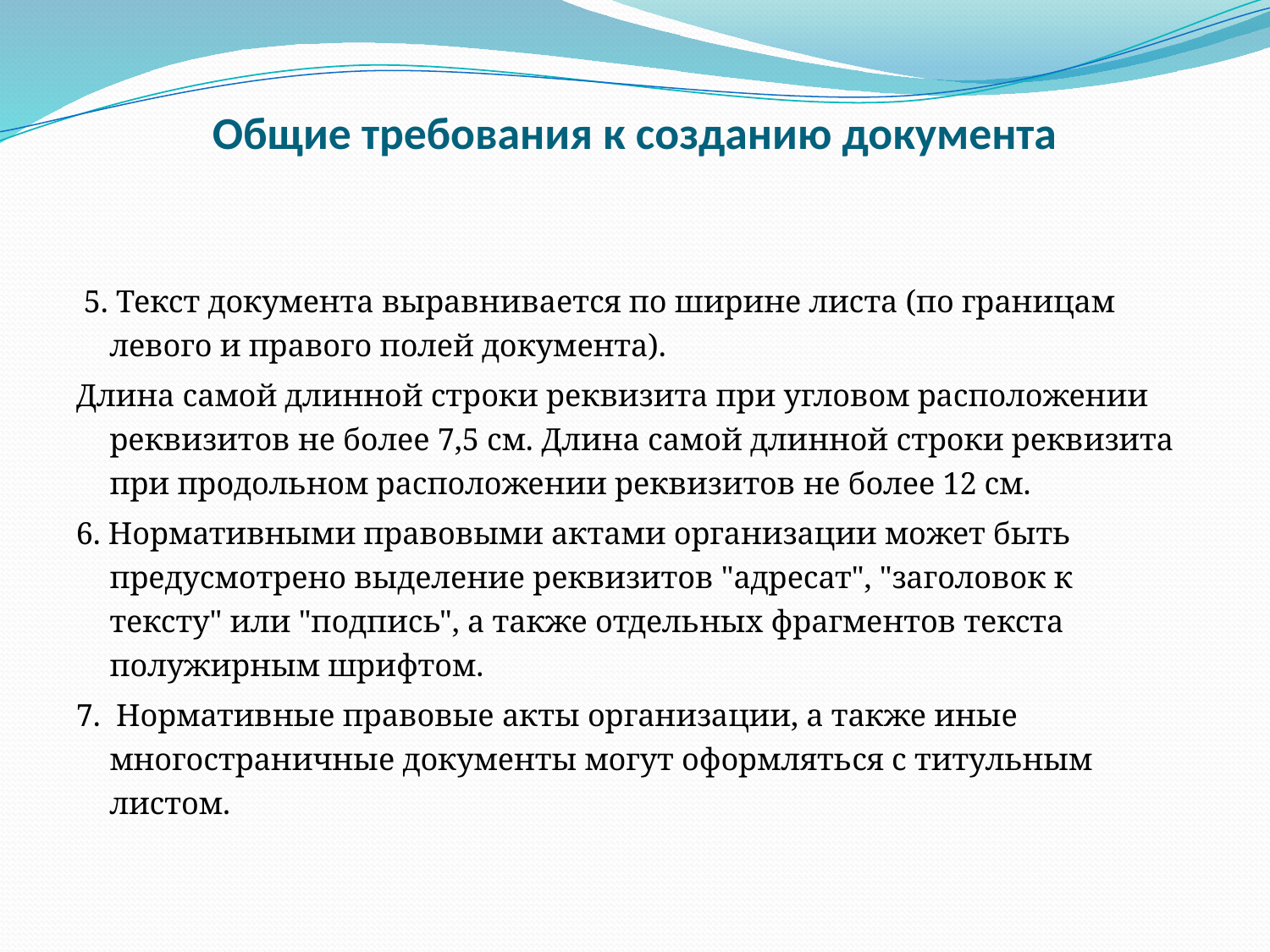

# Общие требования к созданию документа
 5. Текст документа выравнивается по ширине листа (по границам левого и правого полей документа).
Длина самой длинной строки реквизита при угловом расположении реквизитов не более 7,5 см. Длина самой длинной строки реквизита при продольном расположении реквизитов не более 12 см.
6. Нормативными правовыми актами организации может быть предусмотрено выделение реквизитов "адресат", "заголовок к тексту" или "подпись", а также отдельных фрагментов текста полужирным шрифтом.
7.  Нормативные правовые акты организации, а также иные многостраничные документы могут оформляться с титульным листом.